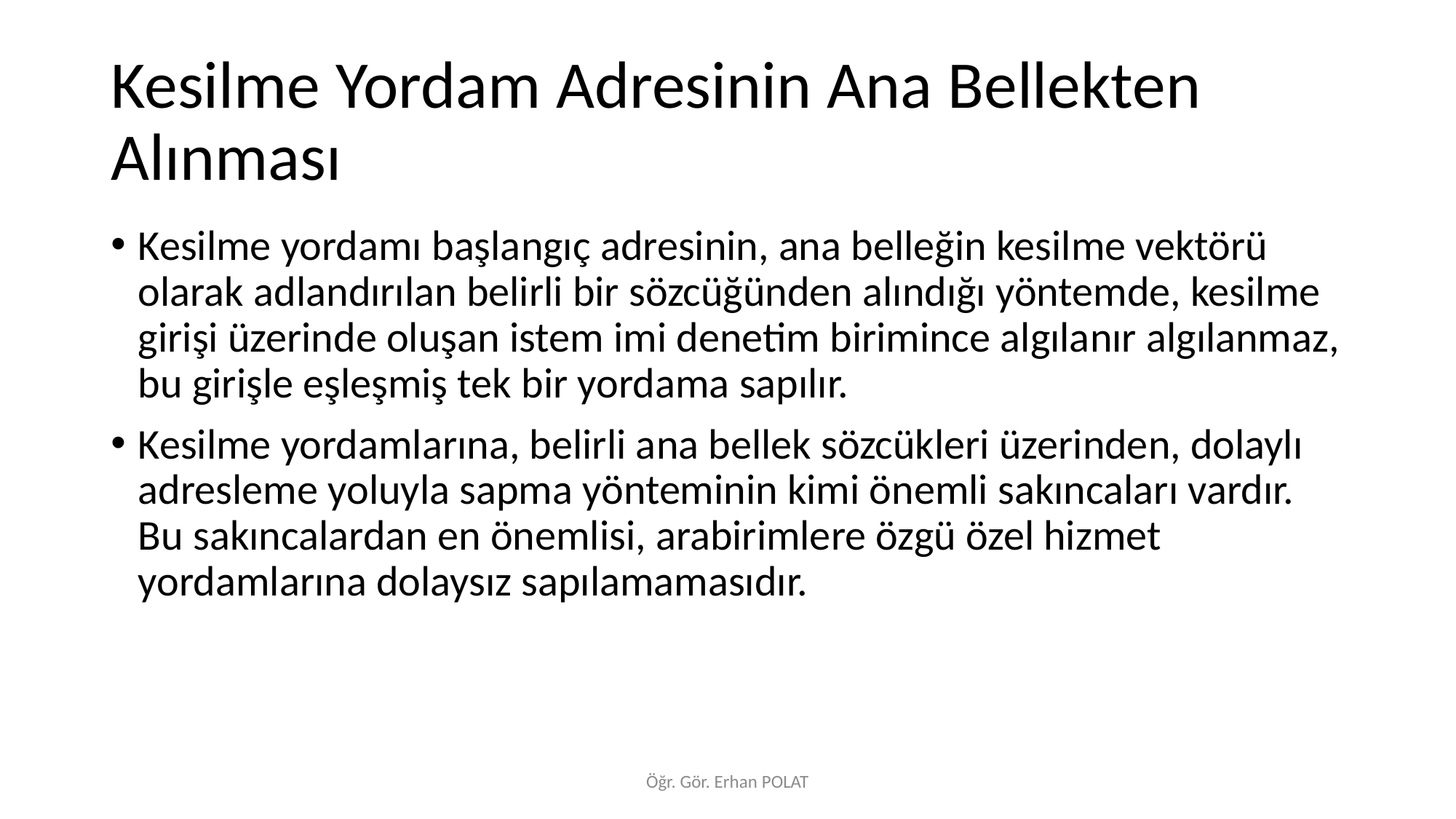

# Kesilme Yordam Adresinin Ana Bellekten Alınması
Kesilme yordamı başlangıç adresinin, ana belleğin kesilme vektörü olarak adlandırılan belirli bir sözcüğünden alındığı yöntemde, kesilme girişi üzerinde oluşan istem imi denetim birimince algılanır algılanmaz, bu girişle eşleşmiş tek bir yordama sapılır.
Kesilme yordamlarına, belirli ana bellek sözcükleri üzerinden, dolaylı adresleme yoluyla sapma yönteminin kimi önemli sakıncaları vardır. Bu sakıncalardan en önemlisi, arabirimlere özgü özel hizmet yordamlarına dolaysız sapılamamasıdır.
Öğr. Gör. Erhan POLAT